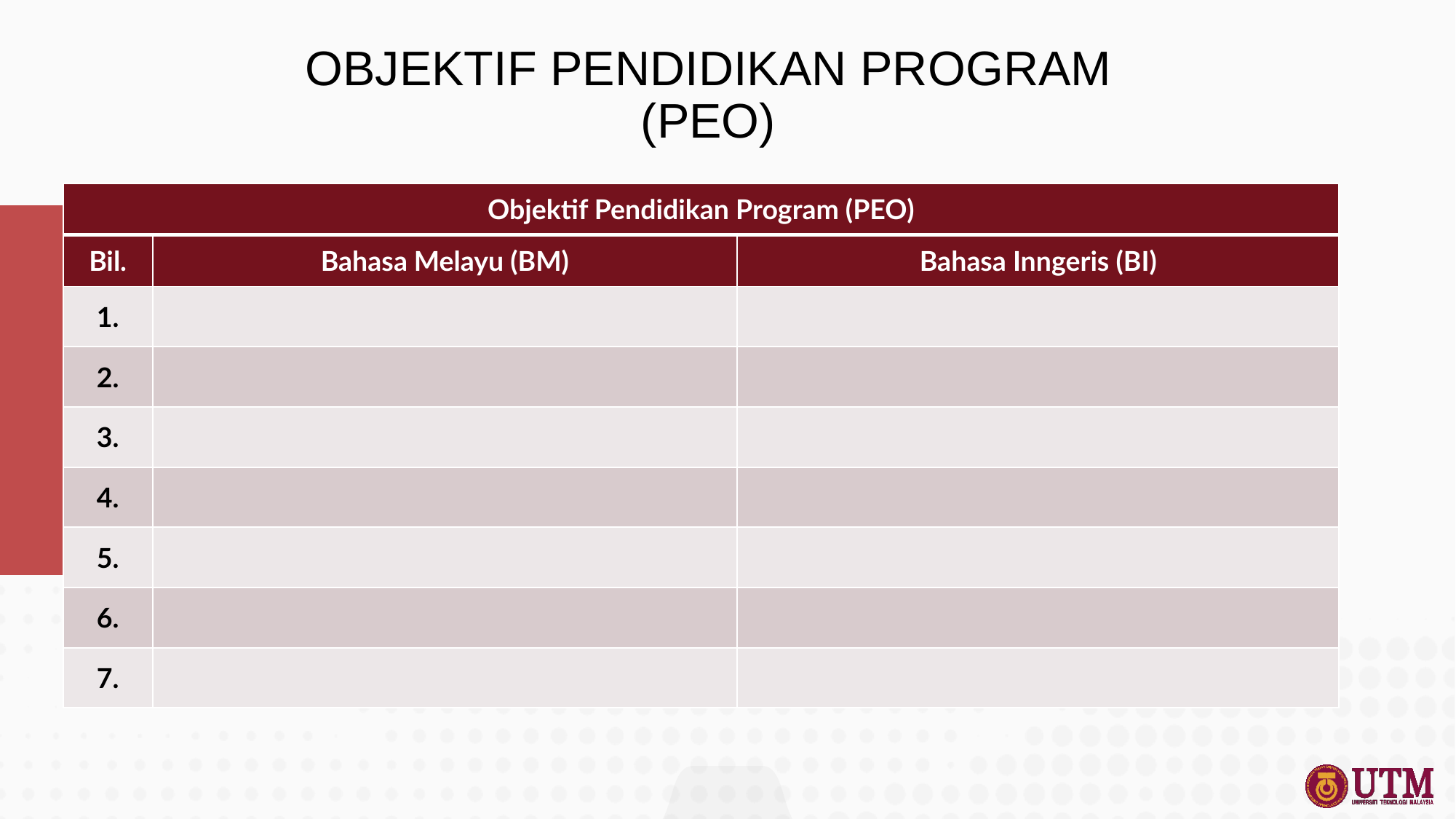

# OBJEKTIF PENDIDIKAN PROGRAM (PEO)
| Objektif Pendidikan Program (PEO) |  |  |
| --- | --- | --- |
| Bil. | Bahasa Melayu (BM) | Bahasa Inngeris (BI) |
| 1. |  |  |
| 2. |  |  |
| 3. |  |  |
| 4. |  |  |
| 5. |  |  |
| 6. |  |  |
| 7. |  |  |